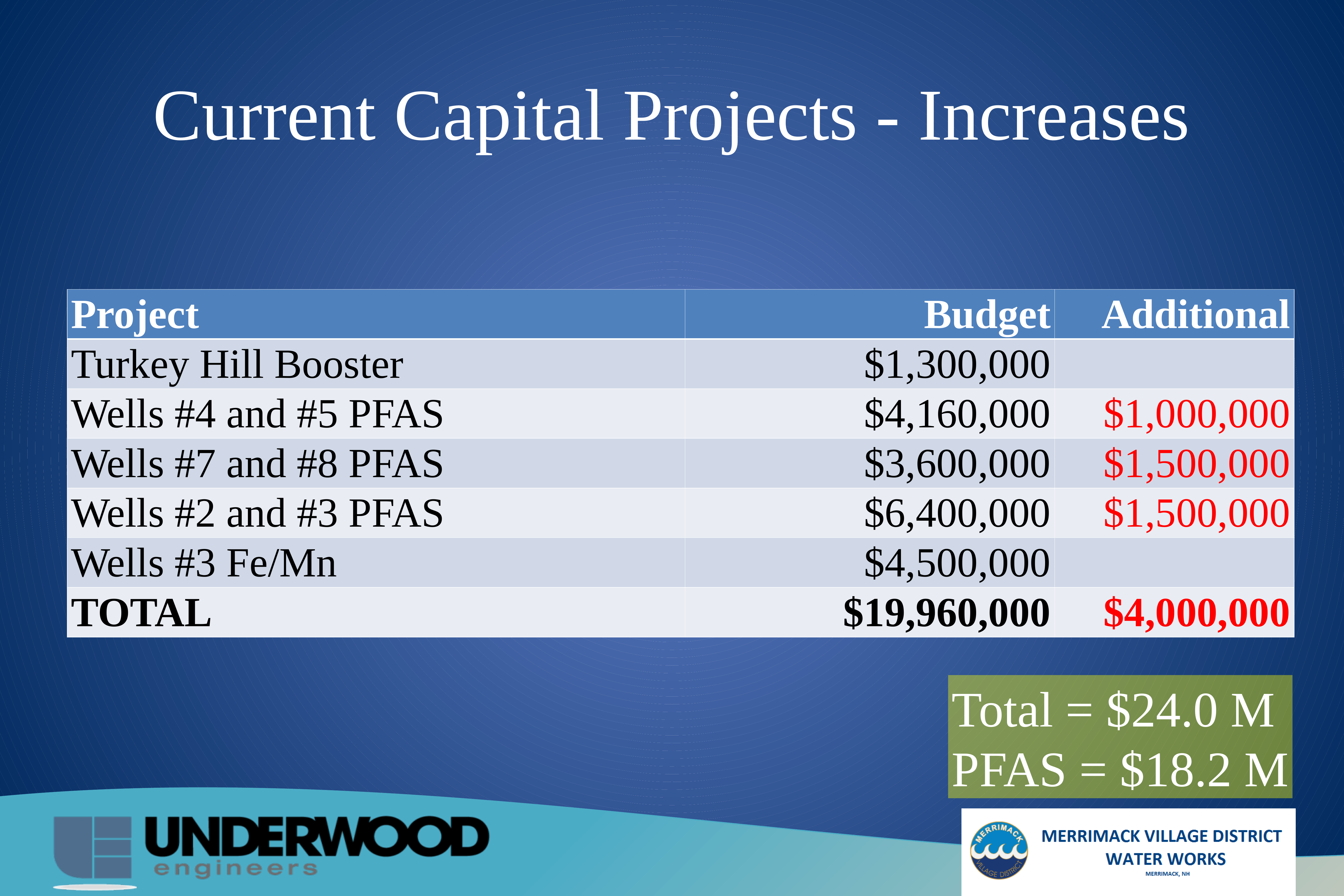

# Current Capital Projects - Increases
| Project | Budget | Additional |
| --- | --- | --- |
| Turkey Hill Booster | $1,300,000 |  |
| Wells #4 and #5 PFAS | $4,160,000 | $1,000,000 |
| Wells #7 and #8 PFAS | $3,600,000 | $1,500,000 |
| Wells #2 and #3 PFAS | $6,400,000 | $1,500,000 |
| Wells #3 Fe/Mn | $4,500,000 |  |
| TOTAL | $19,960,000 | $4,000,000 |
Total = $24.0 M
PFAS = $18.2 M